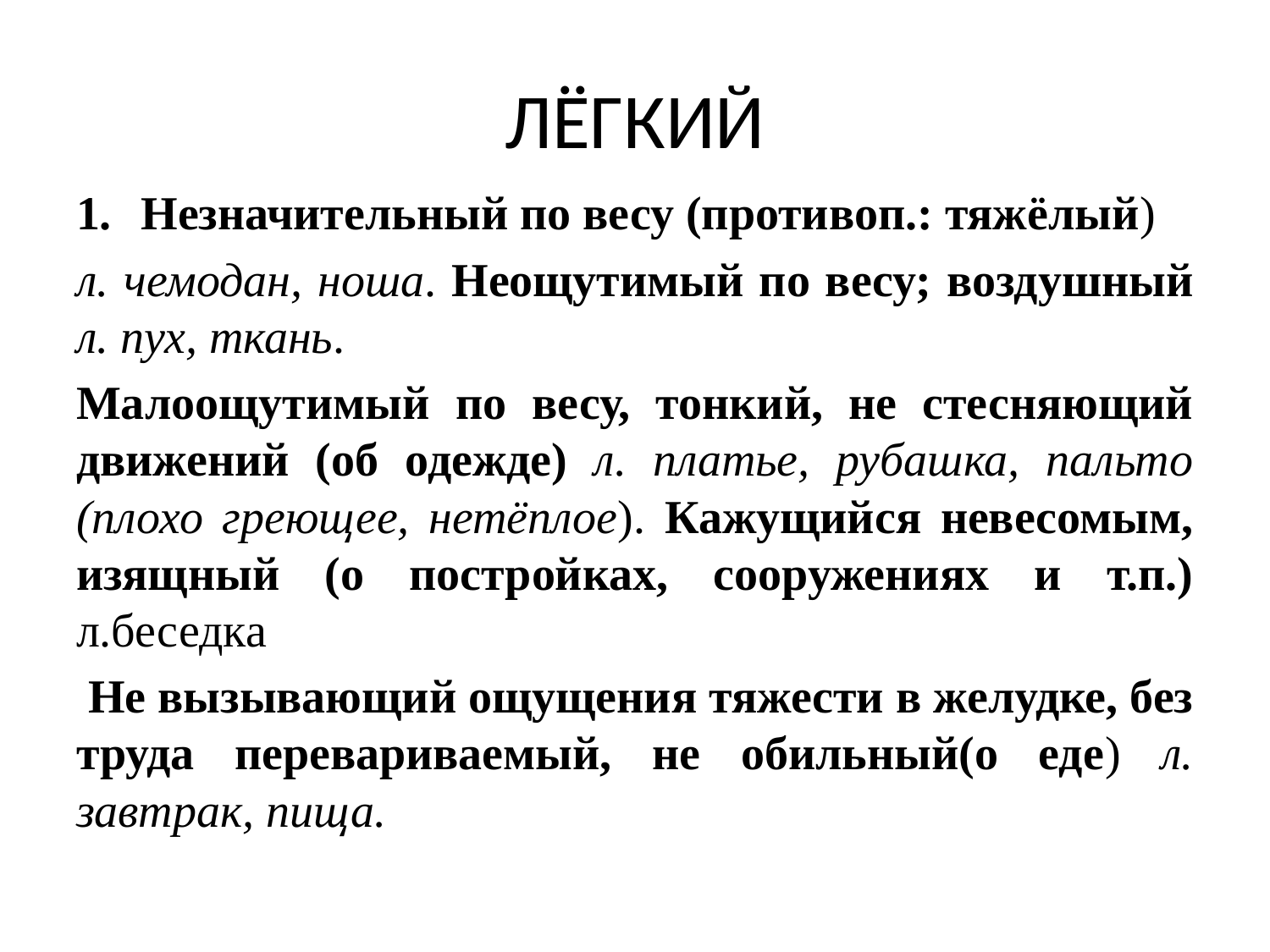

# ЛЁГКИЙ
Незначительный по весу (противоп.: тяжёлый)
л. чемодан, ноша. Неощутимый по весу; воздушный л. пух, ткань.
Малоощутимый по весу, тонкий, не стесняющий движений (об одежде) л. платье, рубашка, пальто (плохо греющее, нетёплое). Кажущийся невесомым, изящный (о постройках, сооружениях и т.п.) л.беседка
 Не вызывающий ощущения тяжести в желудке, без труда перевариваемый, не обильный(о еде) л. завтрак, пища.